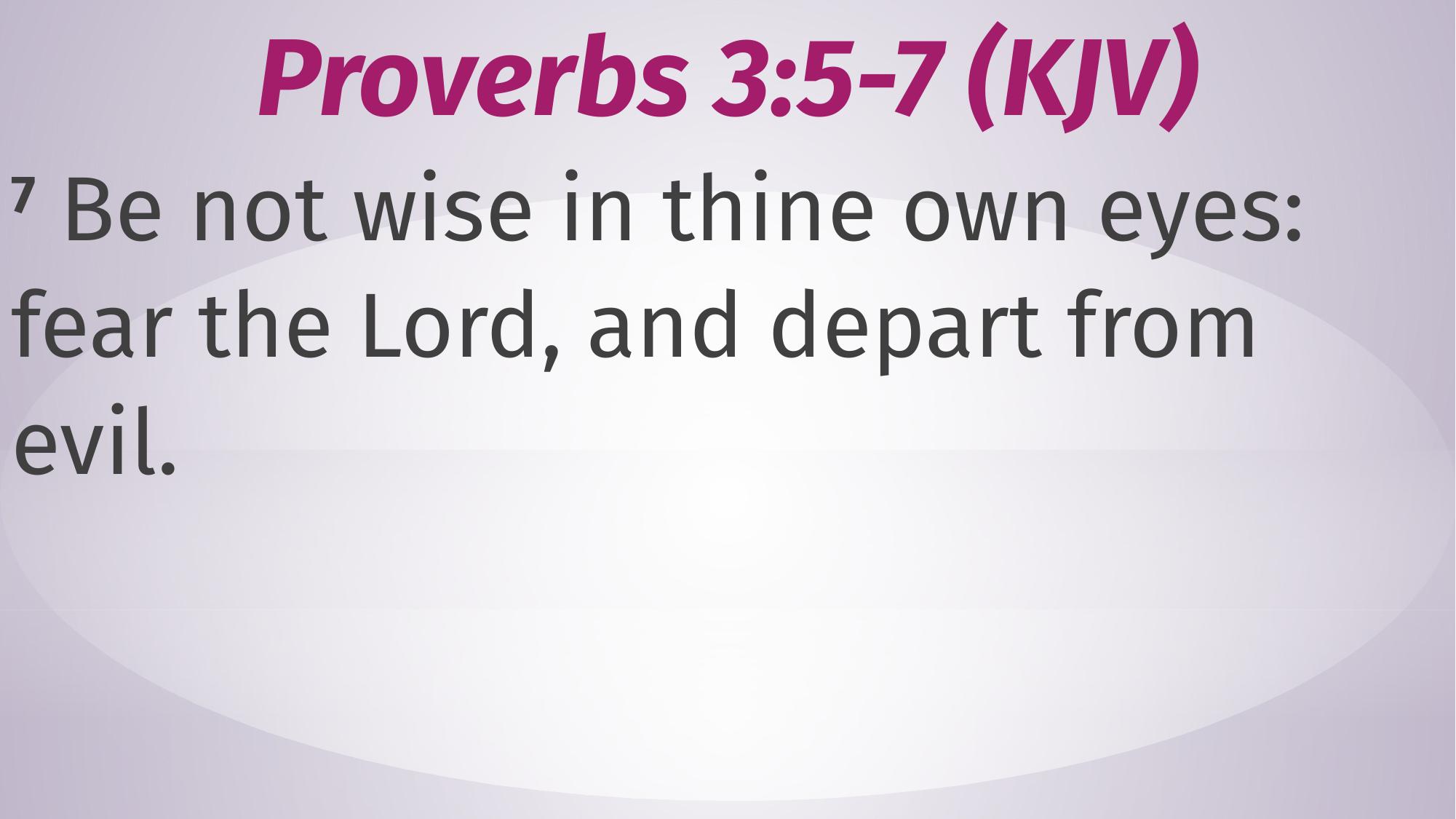

# Proverbs 3:5-7 (KJV)
7 Be not wise in thine own eyes: fear the Lord, and depart from evil.